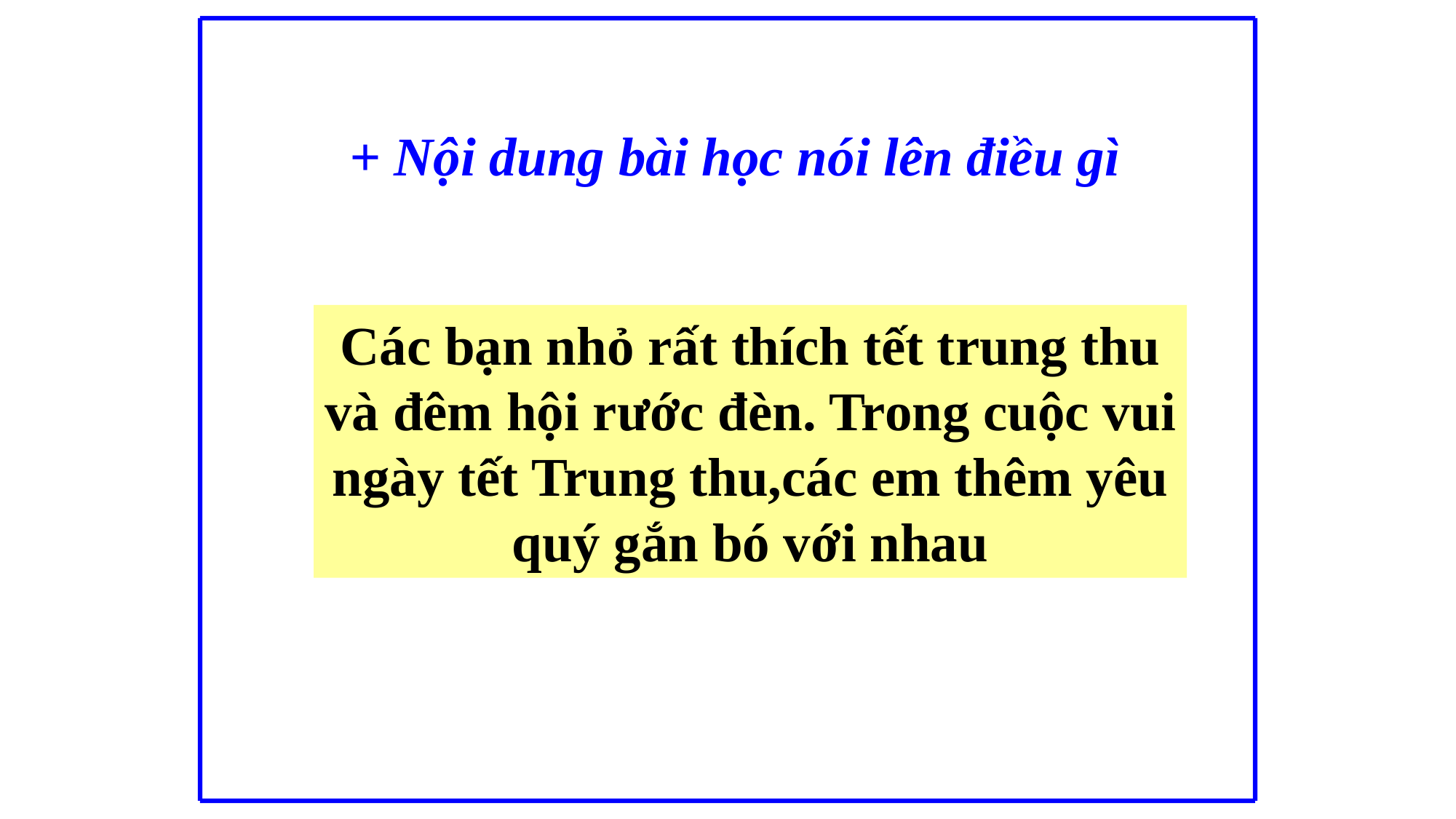

+ Nội dung bài học nói lên điều gì

Các bạn nhỏ rất thích tết trung thu và đêm hội rước đèn. Trong cuộc vui ngày tết Trung thu,các em thêm yêu quý gắn bó với nhau